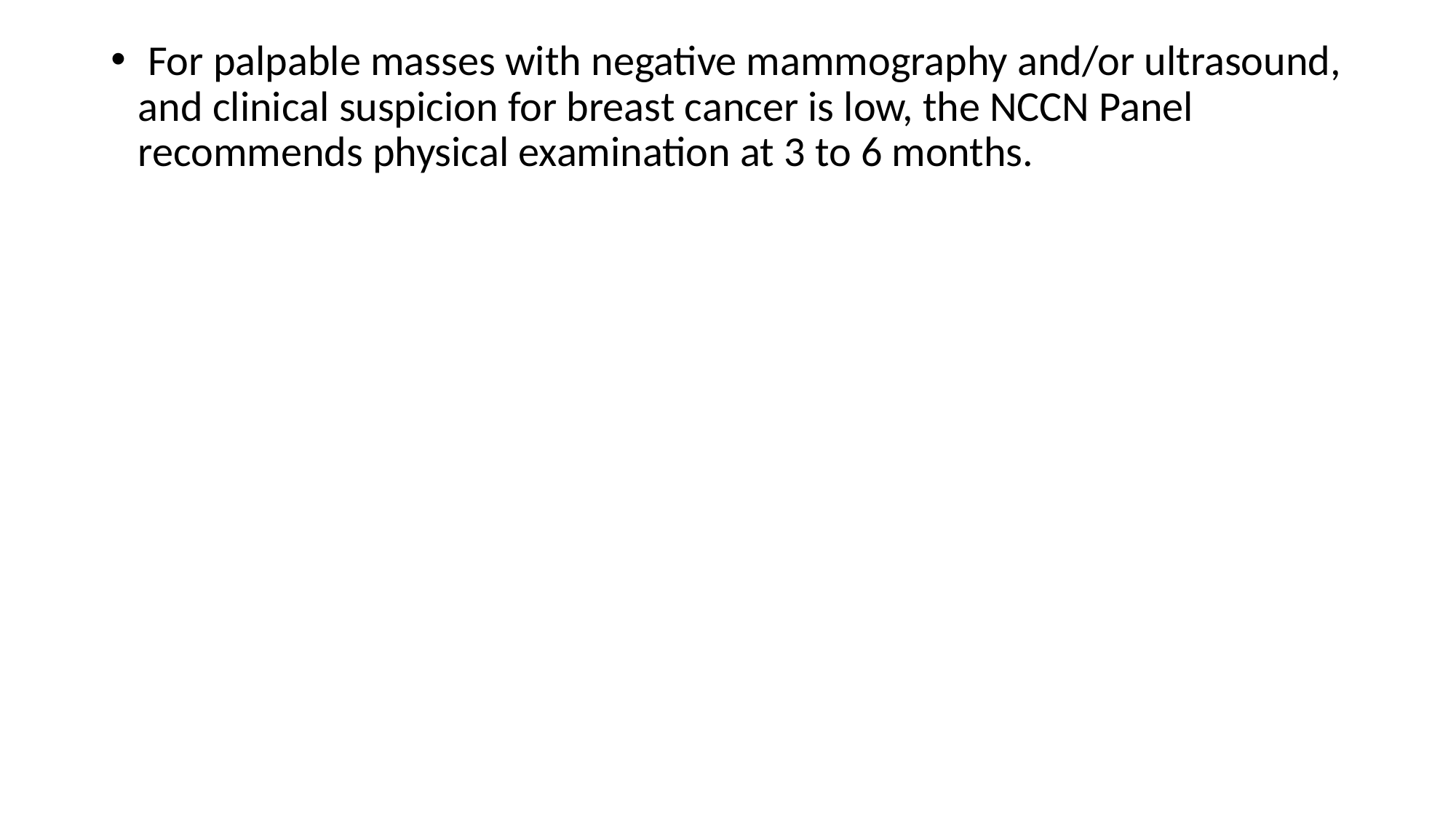

For palpable masses with negative mammography and/or ultrasound, and clinical suspicion for breast cancer is low, the NCCN Panel recommends physical examination at 3 to 6 months.